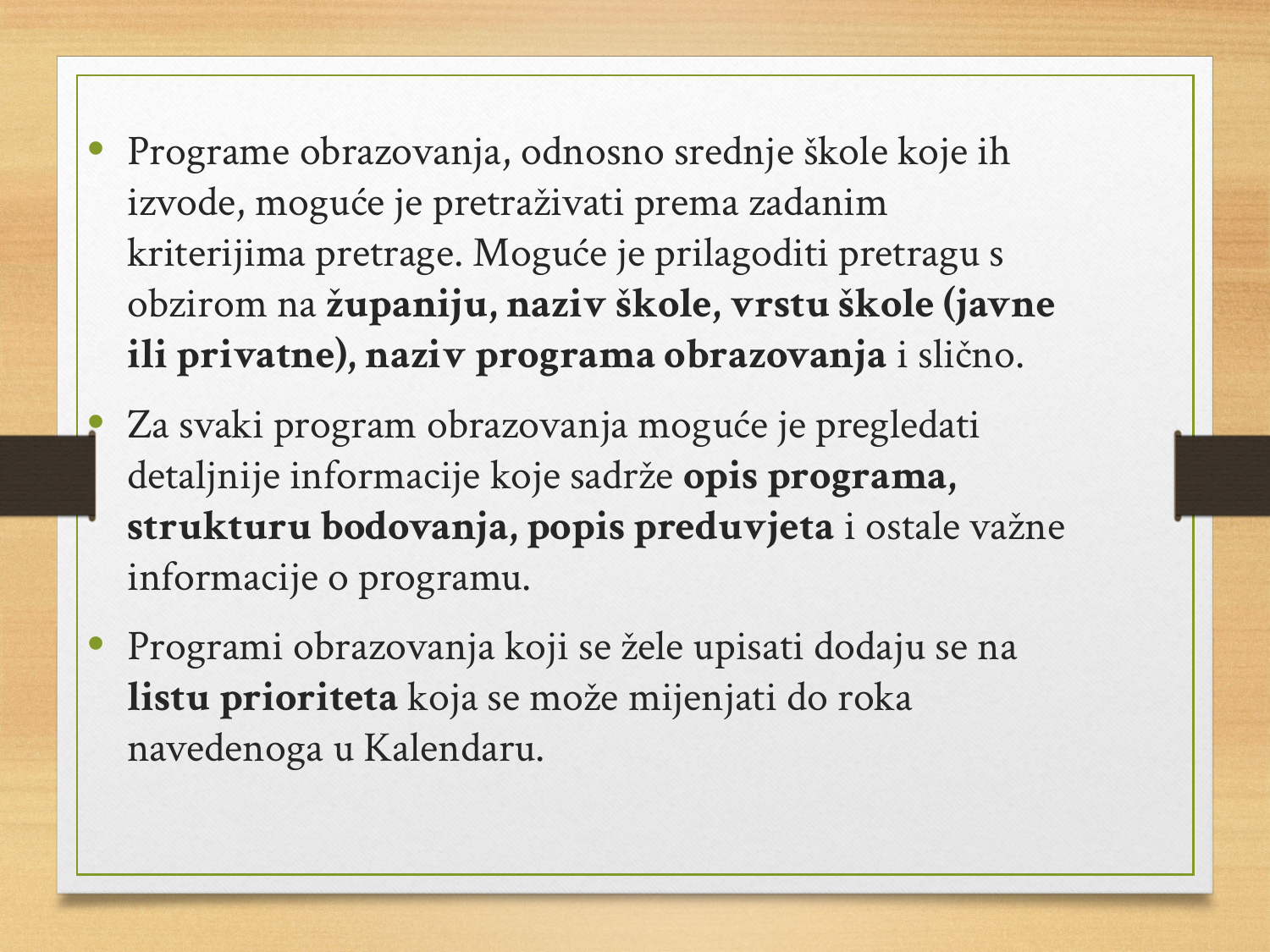

Programe obrazovanja, odnosno srednje škole koje ih izvode, moguće je pretraživati prema zadanim kriterijima pretrage. Moguće je prilagoditi pretragu s obzirom na županiju, naziv škole, vrstu škole (javne ili privatne), naziv programa obrazovanja i slično.
Za svaki program obrazovanja moguće je pregledati detaljnije informacije koje sadrže opis programa, strukturu bodovanja, popis preduvjeta i ostale važne informacije o programu.
Programi obrazovanja koji se žele upisati dodaju se na listu prioriteta koja se može mijenjati do roka navedenoga u Kalendaru.